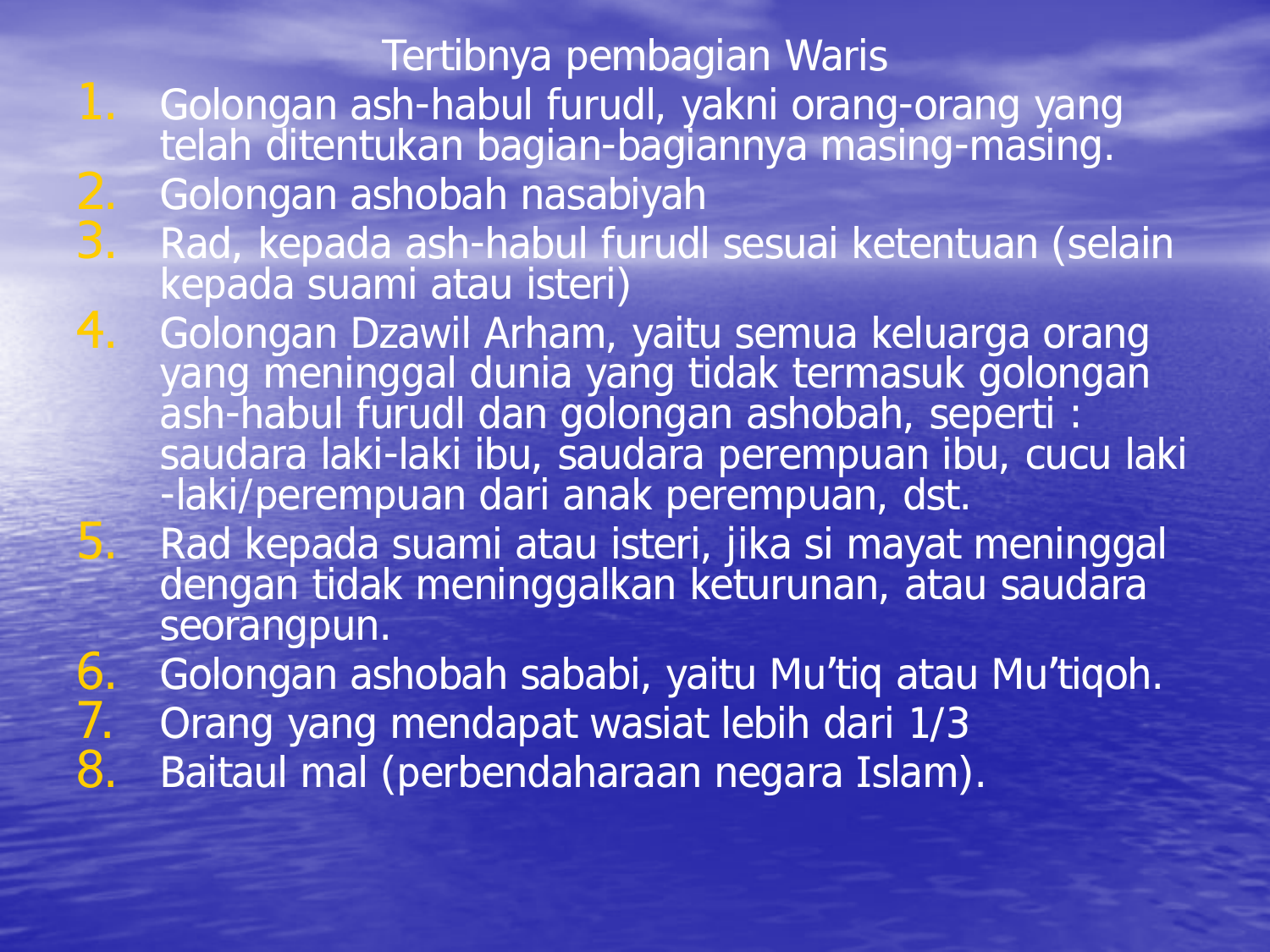

Tertibnya pembagian Waris
Golongan ash-habul furudl, yakni orang-orang yang telah ditentukan bagian-bagiannya masing-masing.
Golongan ashobah nasabiyah
Rad, kepada ash-habul furudl sesuai ketentuan (selain kepada suami atau isteri)
Golongan Dzawil Arham, yaitu semua keluarga orang yang meninggal dunia yang tidak termasuk golongan ash-habul furudl dan golongan ashobah, seperti : saudara laki-laki ibu, saudara perempuan ibu, cucu laki -laki/perempuan dari anak perempuan, dst.
Rad kepada suami atau isteri, jika si mayat meninggal dengan tidak meninggalkan keturunan, atau saudara seorangpun.
Golongan ashobah sababi, yaitu Mu’tiq atau Mu’tiqoh.
Orang yang mendapat wasiat lebih dari 1/3
Baitaul mal (perbendaharaan negara Islam).